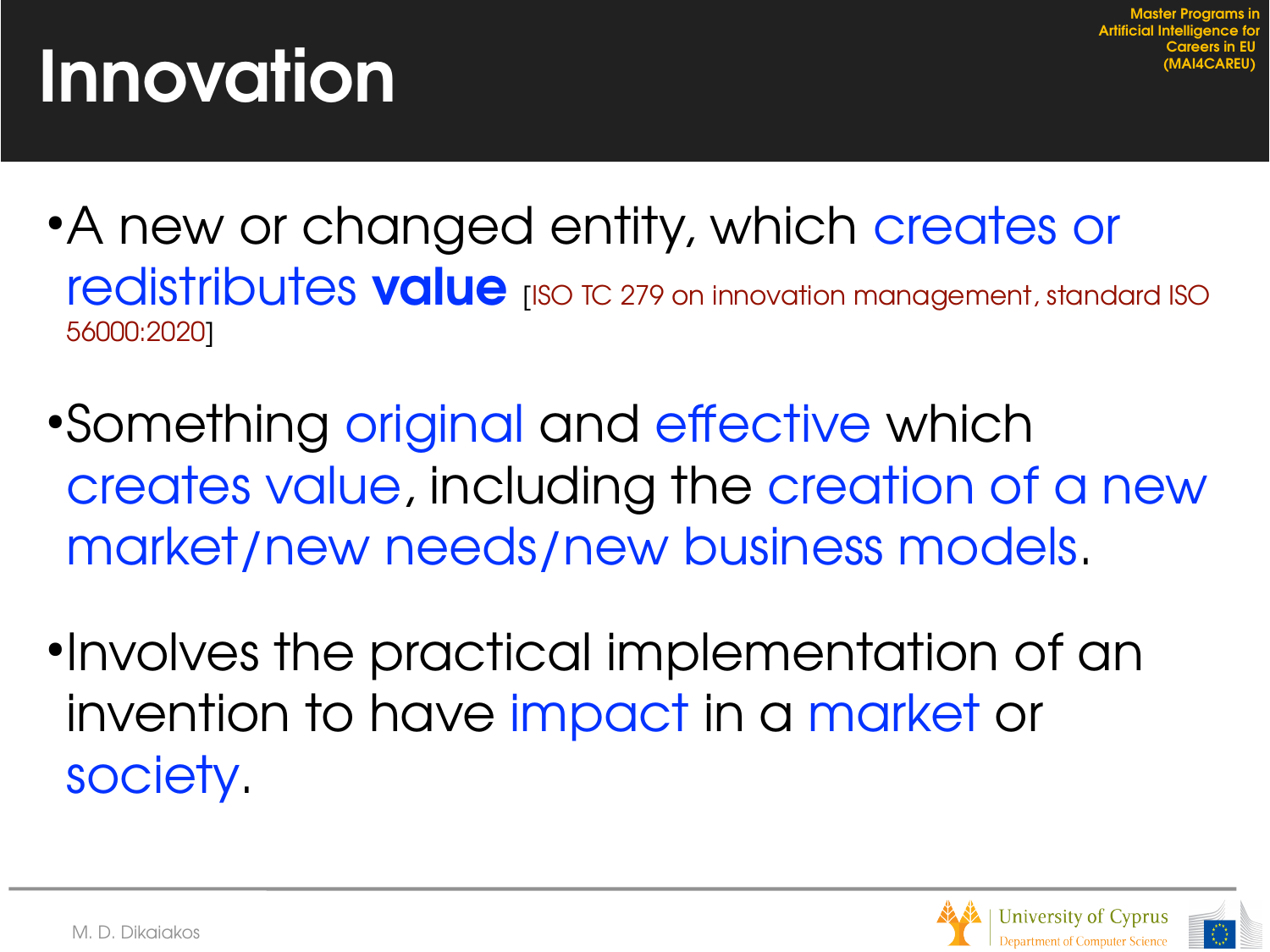

# Innovation
A new or changed entity, which creates or redistributes value [ISO TC 279 on innovation management, standard ISO 56000:2020]
Something original and effective which creates value, including the creation of a new market/new needs/new business models.
Involves the practical implementation of an invention to have impact in a market or society.
18